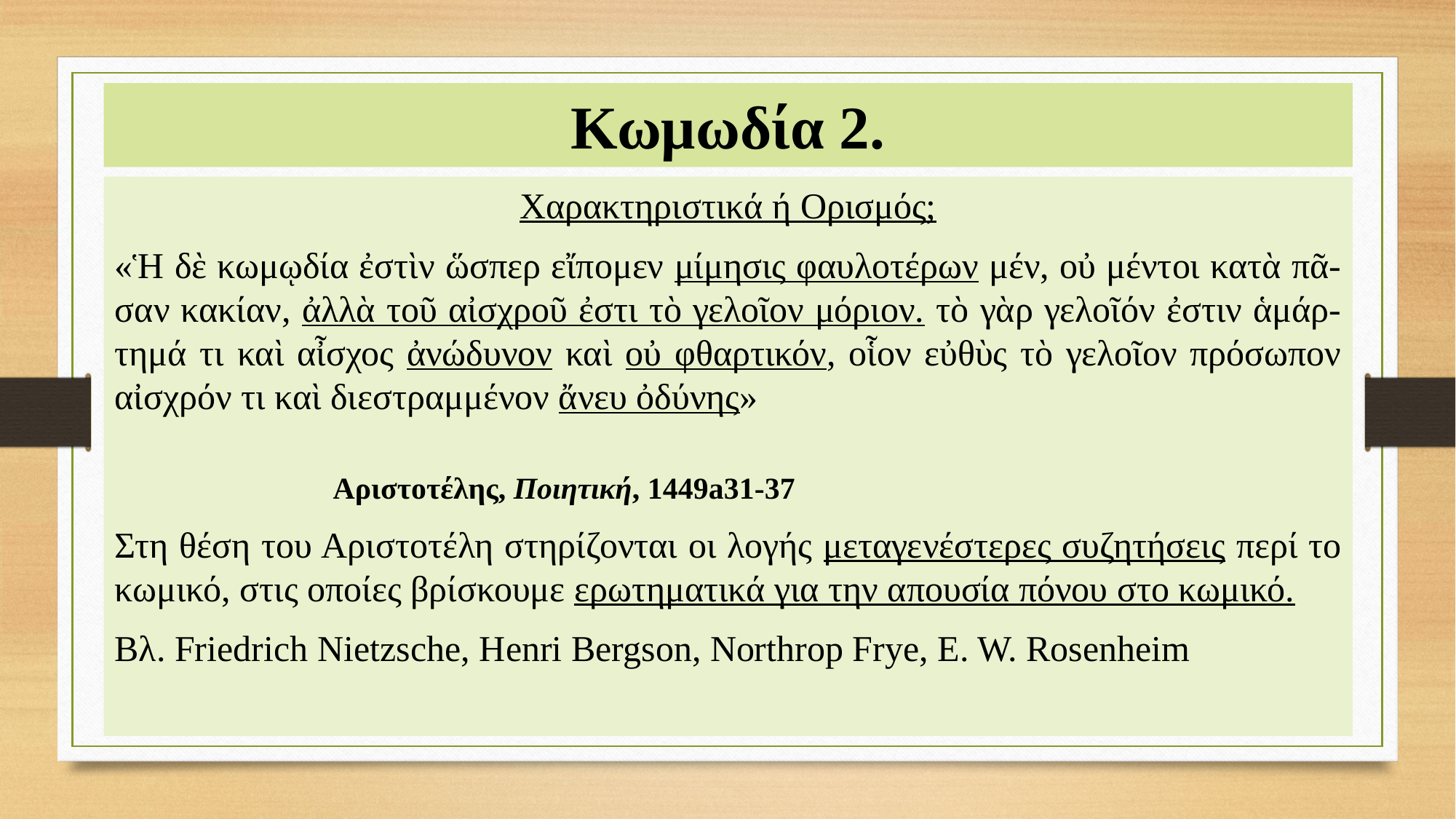

# Κωμωδία 2.
Χαρακτηριστικά ή Ορισμός;
«Ἡ δὲ κωμῳδία ἐστὶν ὥσπερ εἴπομεν μίμησις φαυλοτέρων μέν, οὐ μέντοι κατὰ πᾶ-σαν κακίαν, ἀλλὰ τοῦ αἰσχροῦ ἐστι τὸ γελοῖον μόριον. τὸ γὰρ γελοῖόν ἐστιν ἁμάρ-τημά τι καὶ αἶσχος ἀνώδυνον καὶ οὐ φθαρτικόν, οἷον εὐθὺς τὸ γελοῖον πρόσωπον αἰσχρόν τι καὶ διεστραμμένον ἄνευ ὀδύνης»
													Αριστοτέλης, Ποιητική, 1449a31-37
Στη θέση του Αριστοτέλη στηρίζονται οι λογής μεταγενέστερες συζητήσεις περί το κωμικό, στις οποίες βρίσκουμε ερωτηματικά για την απουσία πόνου στο κωμικό.
Βλ. Friedrich Nietzsche, Henri Bergson, Northrop Frye, E. W. Rosenheim